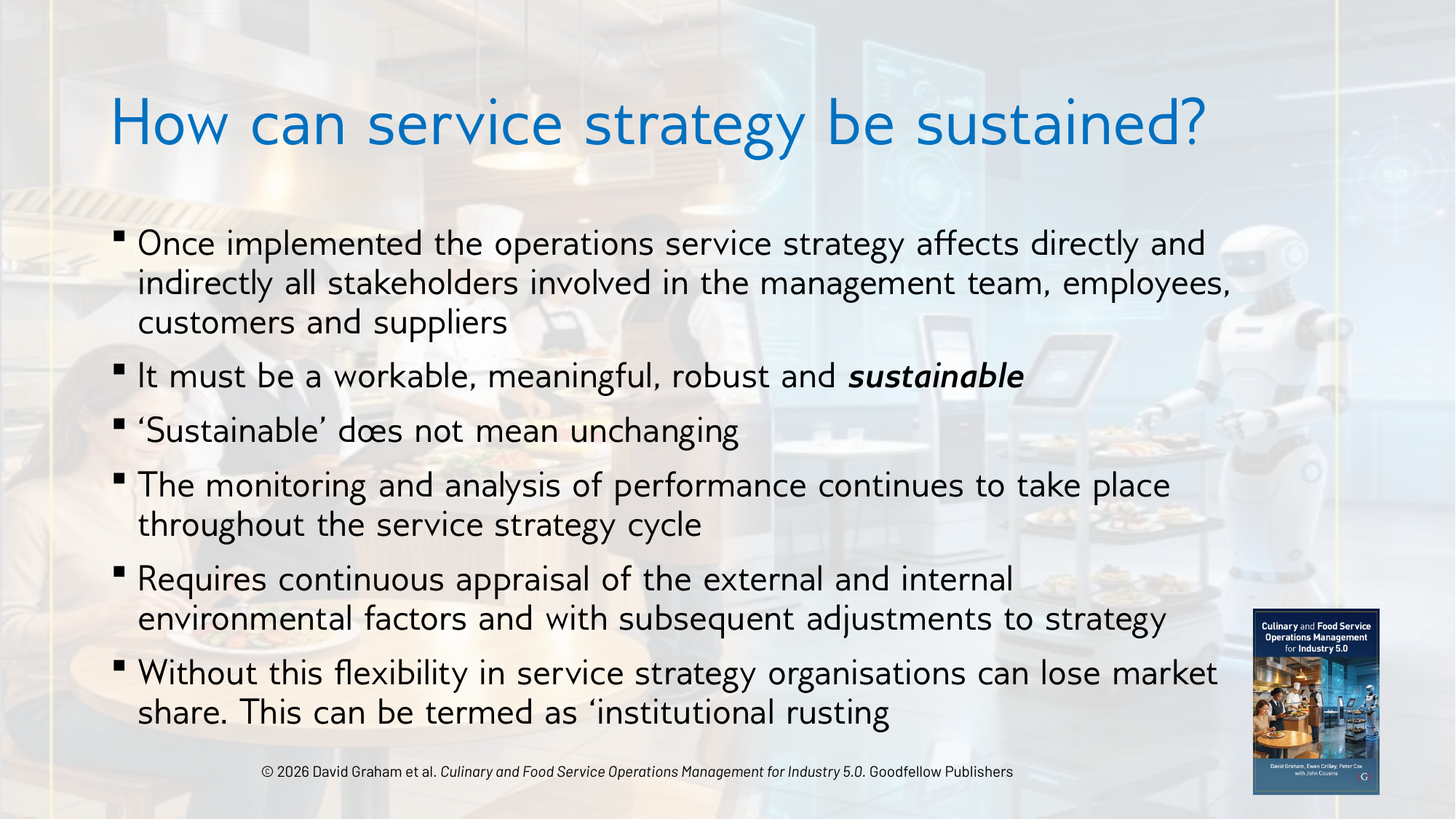

# How can service strategy be sustained?
Once implemented the operations service strategy affects directly and indirectly all stakeholders involved in the management team, employees, customers and suppliers
It must be a workable, meaningful, robust and sustainable
‘Sustainable’ does not mean unchanging
The monitoring and analysis of performance continues to take place throughout the service strategy cycle
Requires continuous appraisal of the external and internal environmental factors and with subsequent adjustments to strategy
Without this flexibility in service strategy organisations can lose market share. This can be termed as ‘institutional rusting

© 2026 David Graham et al. Culinary and Food Service Operations Management for Industry 5.0. Goodfellow Publishers